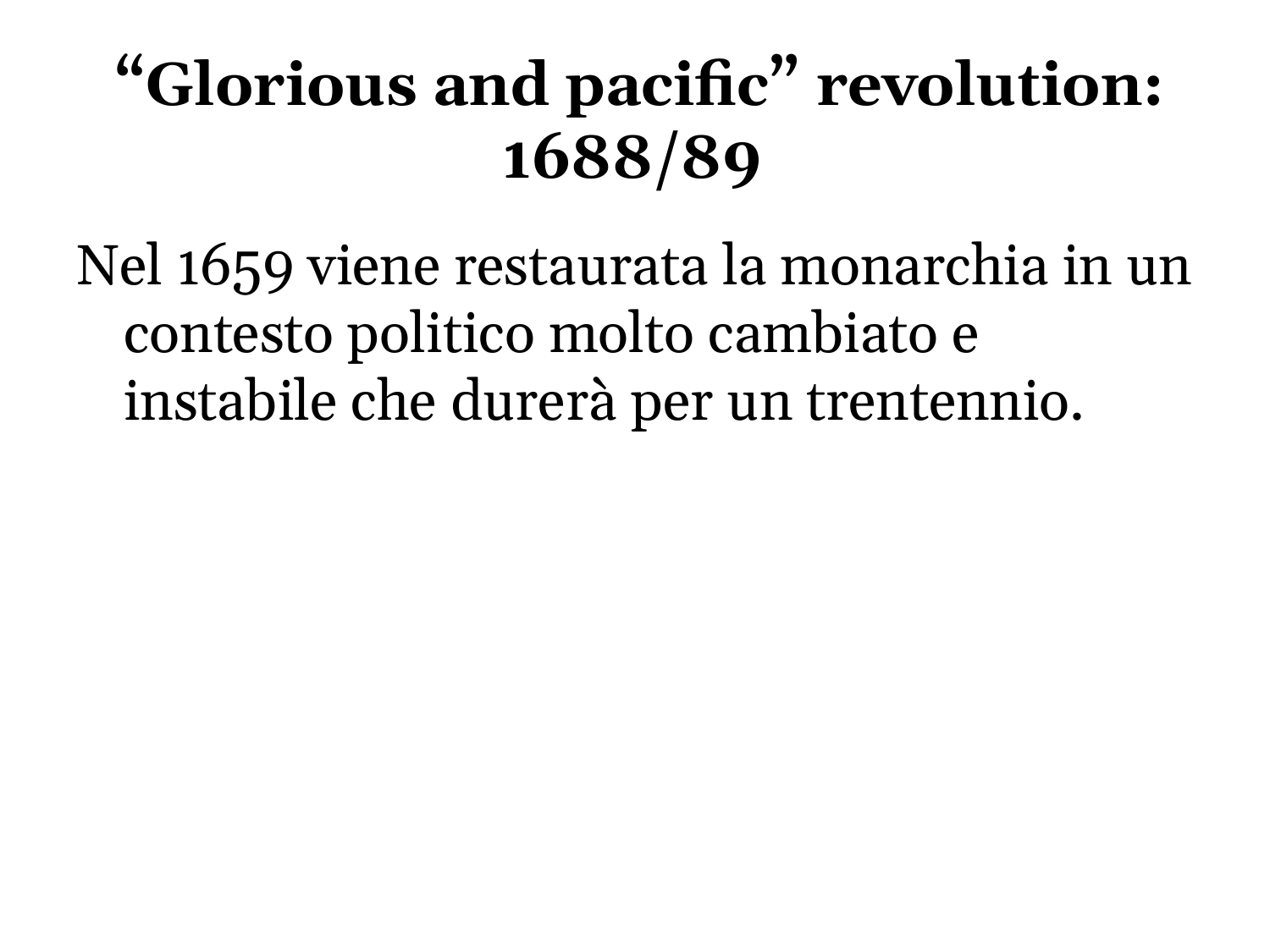

# “Glorious and pacific” revolution: 1688/89
Nel 1659 viene restaurata la monarchia in un contesto politico molto cambiato e instabile che durerà per un trentennio.